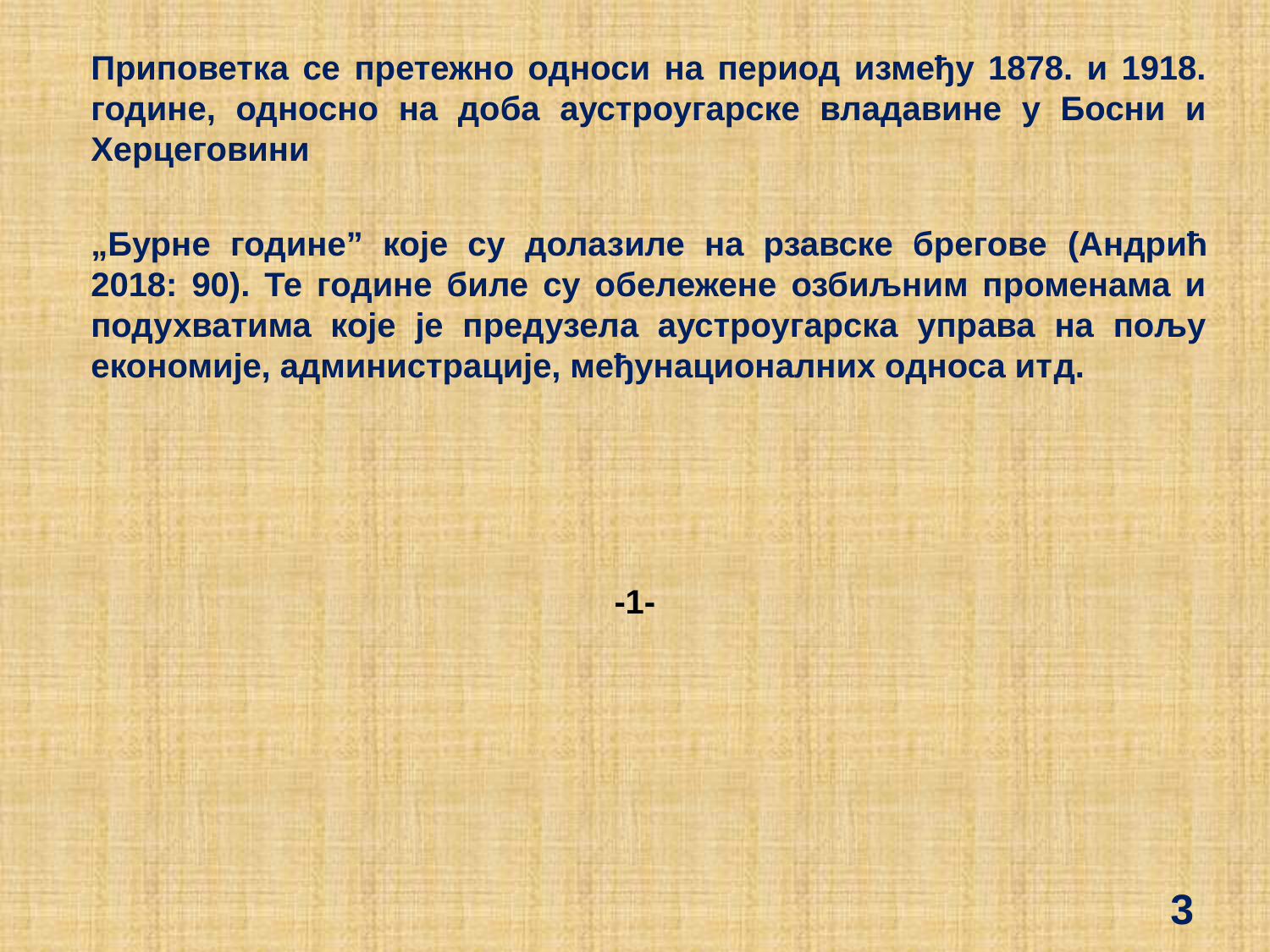

Приповетка се претежно односи на период између 1878. и 1918. године, односно на доба аустроугарске владавине у Босни и Херцеговини

	„Бурне године” које су долазиле на рзавске брегове (Андрић 2018: 90). Те године биле су обележене озбиљним променама и подухватима које је предузела аустроугарска управа на пољу економије, администрације, међунационалних односа итд.

-1-

3